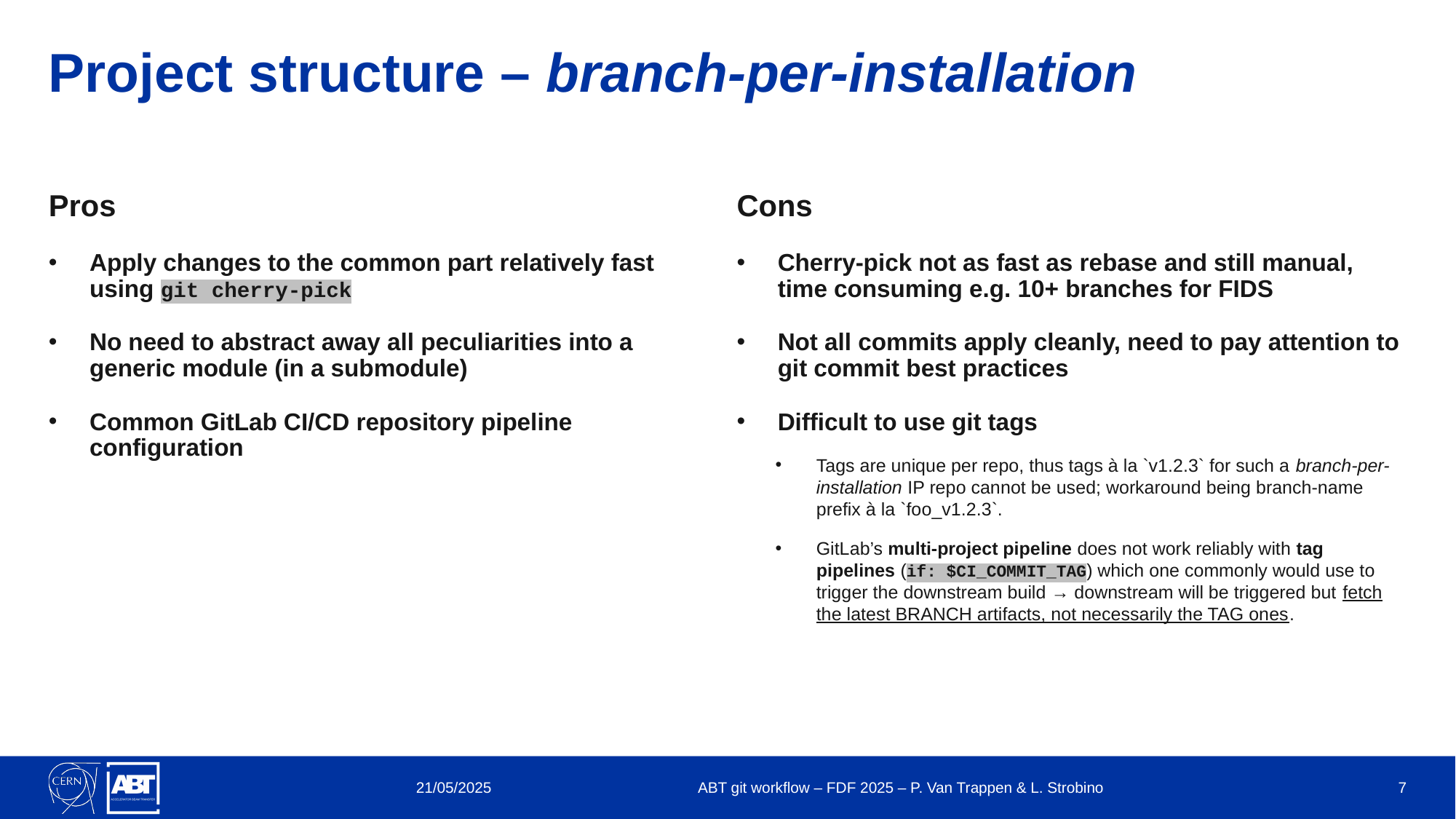

# Project structure – branch-per-installation
Pros
Apply changes to the common part relatively fast using git cherry-pick
No need to abstract away all peculiarities into a generic module (in a submodule)
Common GitLab CI/CD repository pipeline configuration
Cons
Cherry-pick not as fast as rebase and still manual, time consuming e.g. 10+ branches for FIDS
Not all commits apply cleanly, need to pay attention to git commit best practices
Difficult to use git tags
Tags are unique per repo, thus tags à la `v1.2.3` for such a branch-per-installation IP repo cannot be used; workaround being branch-name prefix à la `foo_v1.2.3`.
GitLab’s multi-project pipeline does not work reliably with tag pipelines (if: $CI_COMMIT_TAG) which one commonly would use to trigger the downstream build → downstream will be triggered but fetch the latest BRANCH artifacts, not necessarily the TAG ones.
21/05/2025
ABT git workflow – FDF 2025 – P. Van Trappen & L. Strobino
7